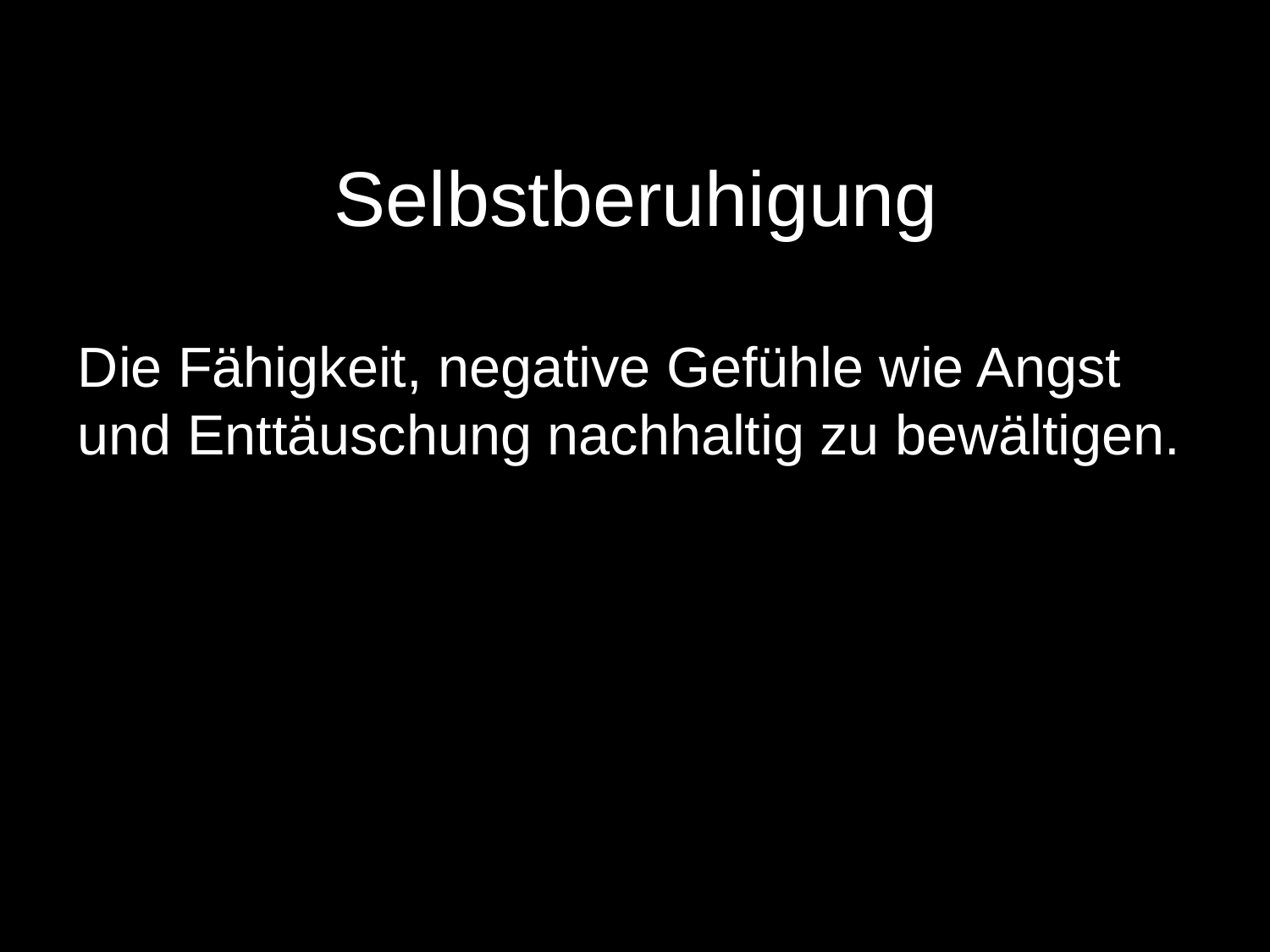

# Selbstberuhigung
Die Fähigkeit, negative Gefühle wie Angst und Enttäuschung nachhaltig zu bewältigen.